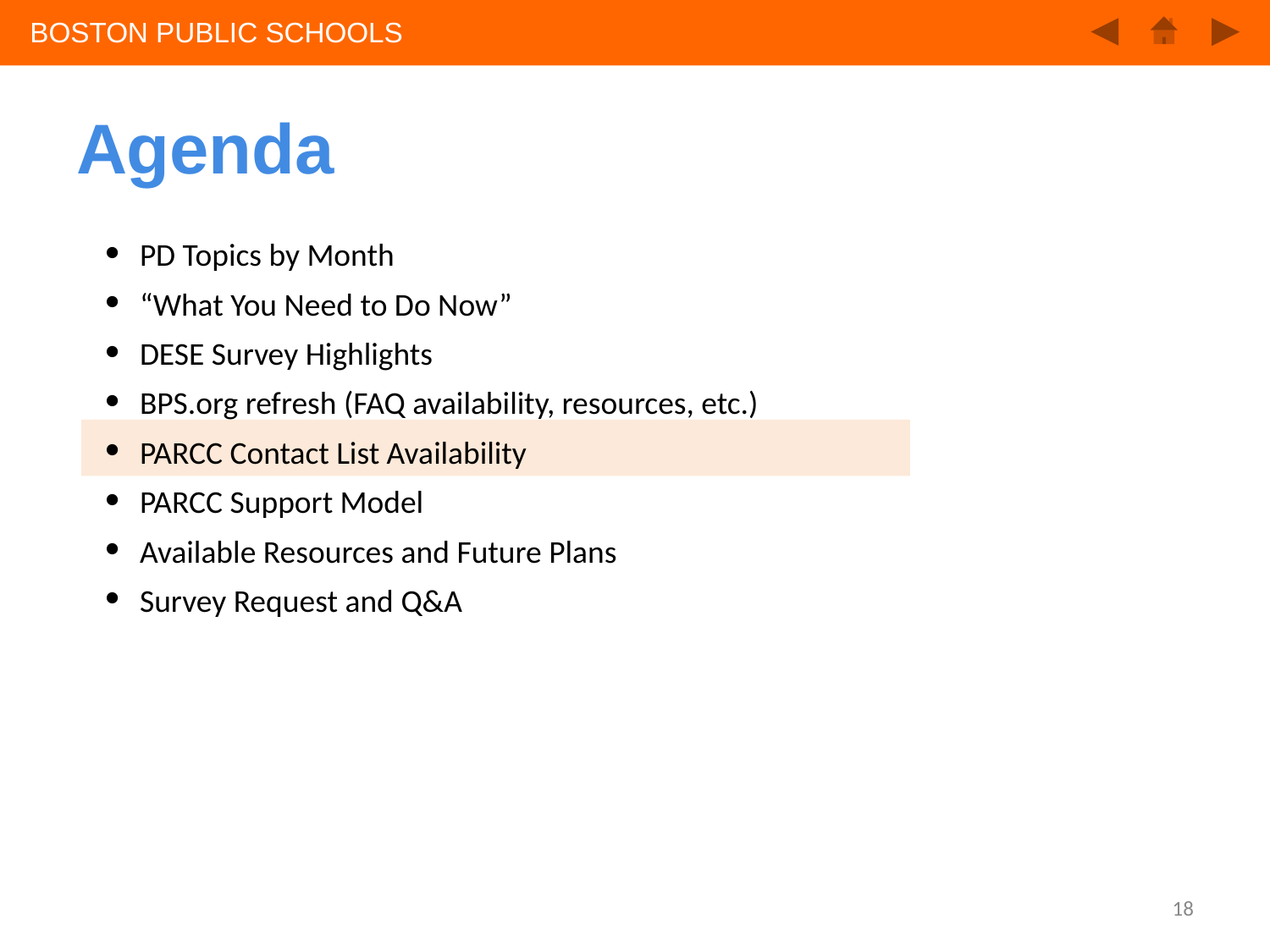

Agenda
PD Topics by Month
“What You Need to Do Now”
DESE Survey Highlights
BPS.org refresh (FAQ availability, resources, etc.)
PARCC Contact List Availability
PARCC Support Model
Available Resources and Future Plans
Survey Request and Q&A

18